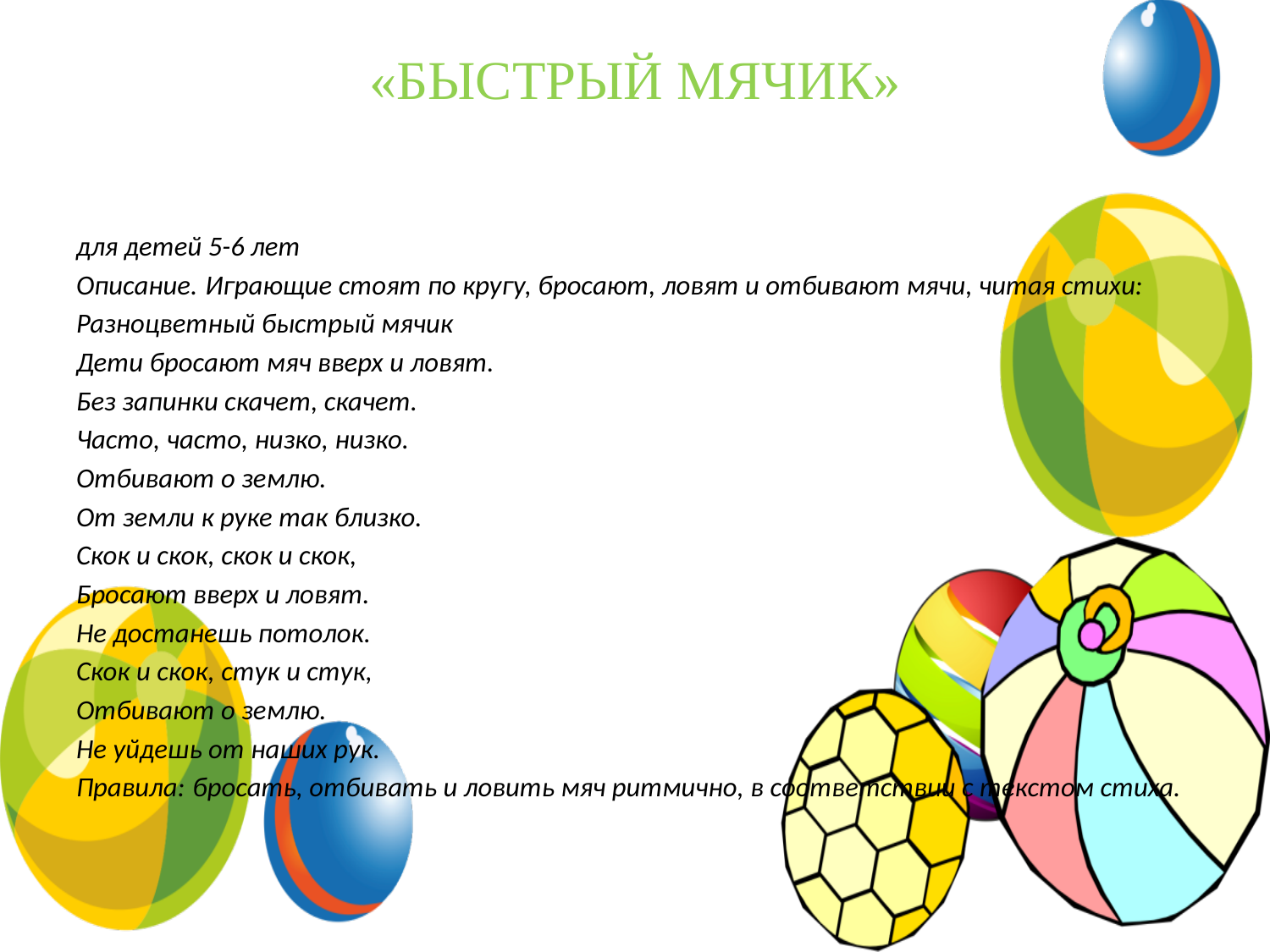

# «БЫСТРЫЙ МЯЧИК»
для детей 5-6 лет
Описание. Играющие стоят по кругу, бросают, ловят и отбивают мячи, читая стихи:
Разноцветный быстрый мячик
Дети бросают мяч вверх и ловят.
Без запинки скачет, скачет.
Часто, часто, низко, низко.
Отбивают о землю.
От земли к руке так близко.
Скок и скок, скок и скок,
Бросают вверх и ловят.
Не достанешь потолок.
Скок и скок, стук и стук,
Отбивают о землю.
Не уйдешь от наших рук.
Правила: бросать, отбивать и ловить мяч ритмично, в соответствии с текстом стиха.